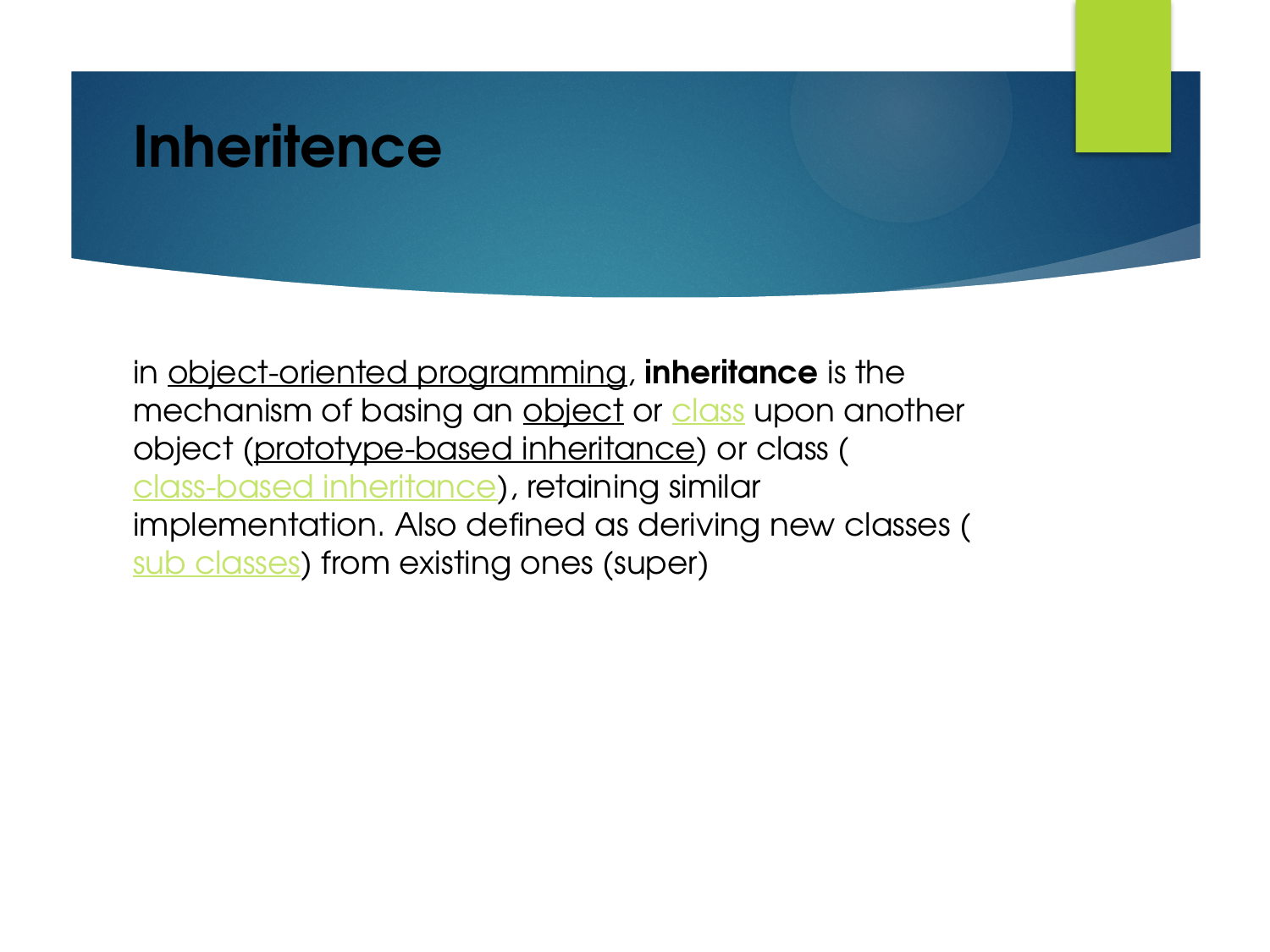

# Inheritence
in object-oriented programming, inheritance is the mechanism of basing an object or class upon another object (prototype-based inheritance) or class (class-based inheritance), retaining similar implementation. Also defined as deriving new classes (sub classes) from existing ones (super)